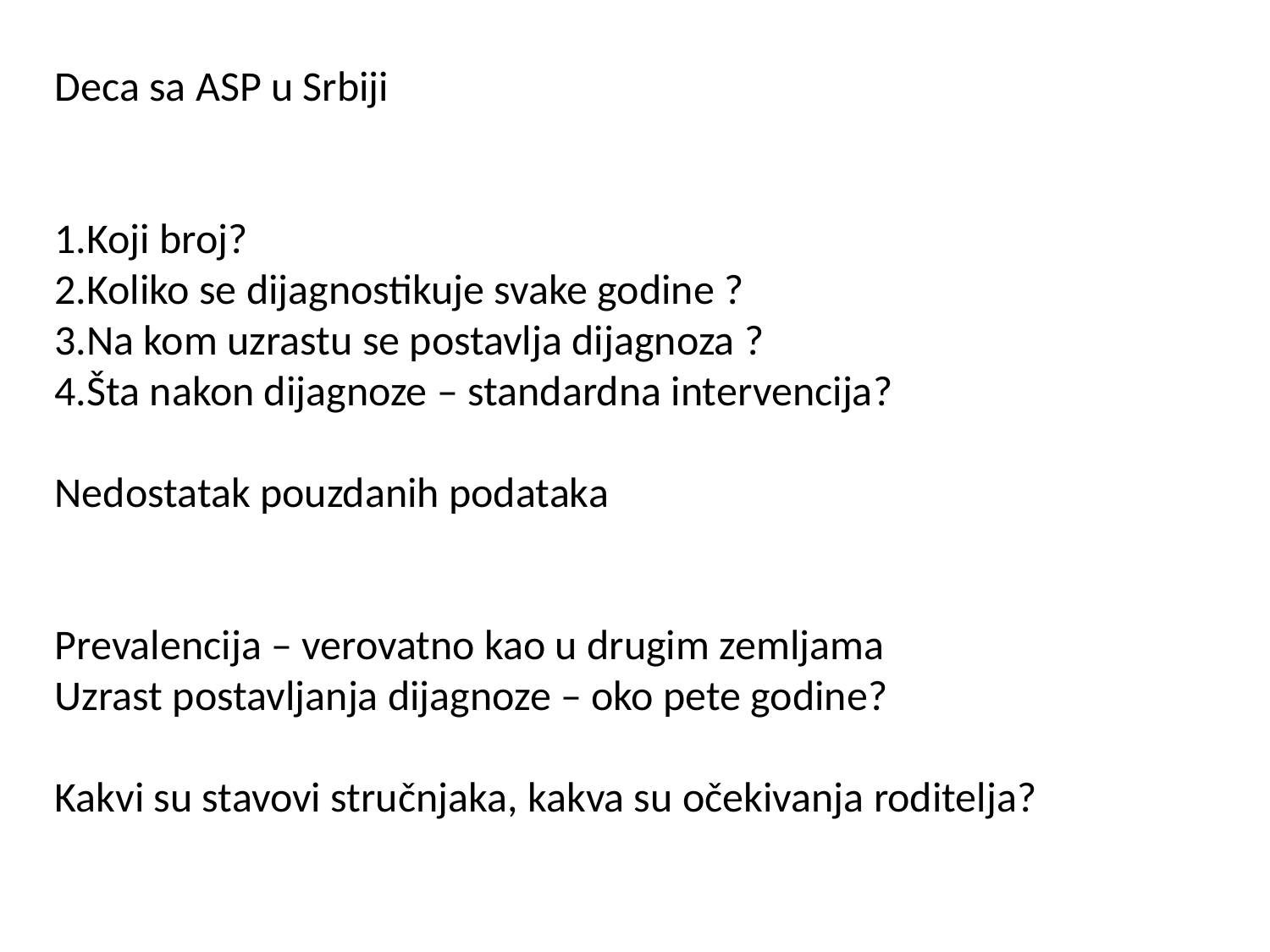

Deca sa ASP u Srbiji

Koji broj?
2.Koliko se dijagnostikuje svake godine ?
Na kom uzrastu se postavlja dijagnoza ?
Šta nakon dijagnoze – standardna intervencija?

Nedostatak pouzdanih podataka

Prevalencija – verovatno kao u drugim zemljama
Uzrast postavljanja dijagnoze – oko pete godine?

Kakvi su stavovi stručnjaka, kakva su očekivanja roditelja?